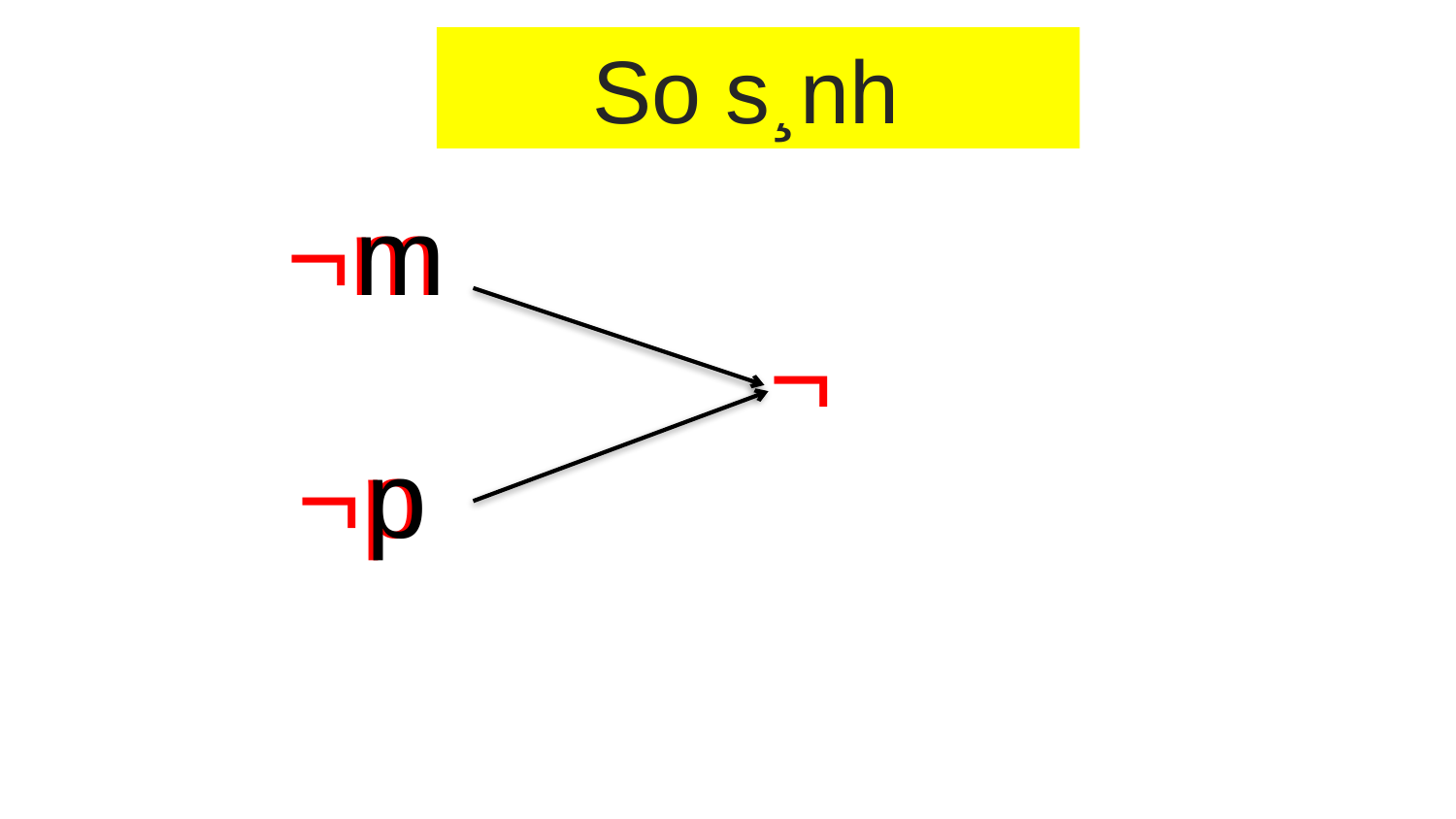

So s¸nh
¬m
m
¬
¬p
p